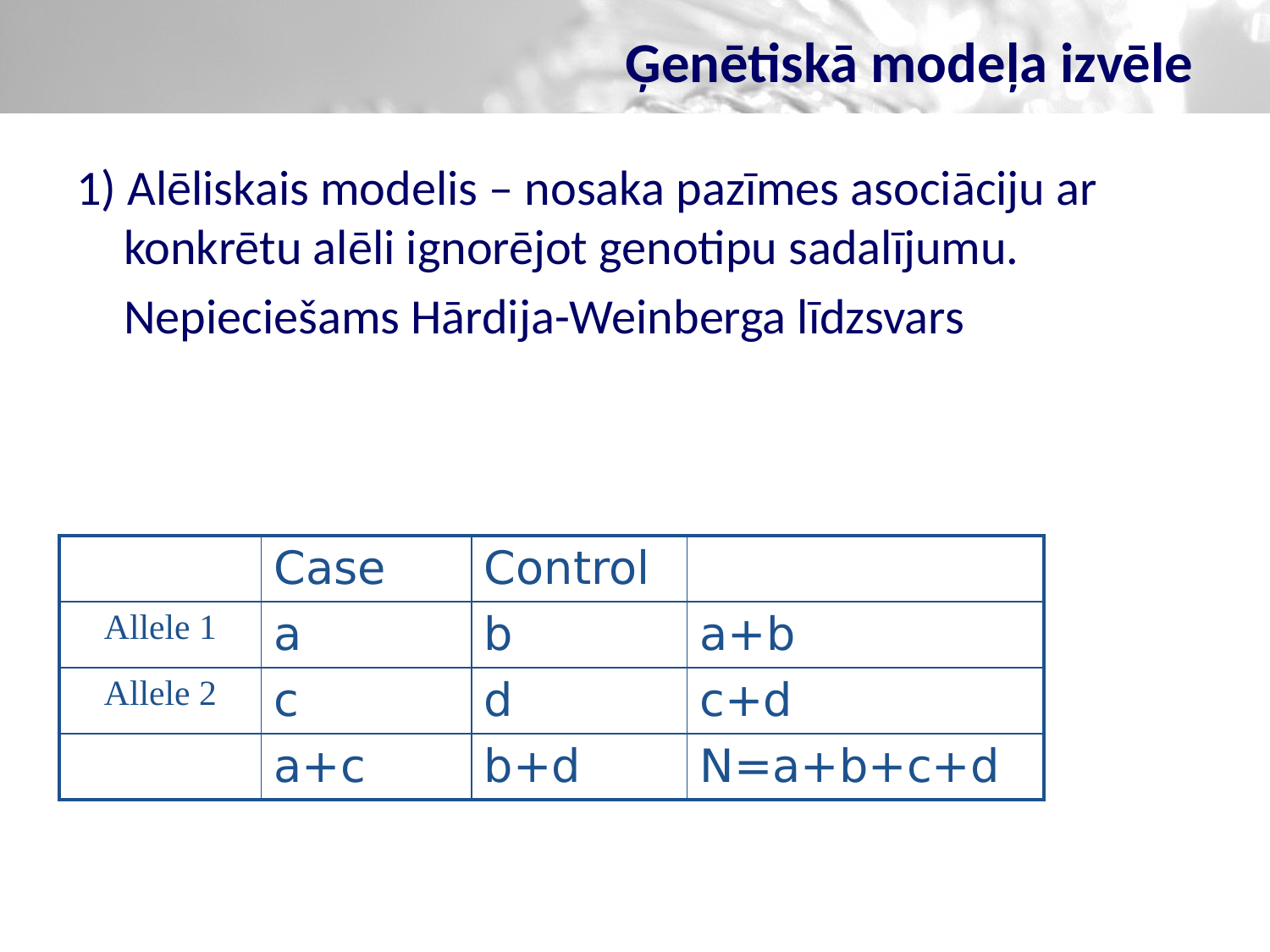

# Ģenētiskā modeļa izvēle
1) Alēliskais modelis – nosaka pazīmes asociāciju ar konkrētu alēli ignorējot genotipu sadalījumu.
	Nepieciešams Hārdija-Weinberga līdzsvars
|  | Case | Control |  |
| --- | --- | --- | --- |
| Allele 1 | a | b | a+b |
| Allele 2 | c | d | c+d |
|  | a+c | b+d | N=a+b+c+d |